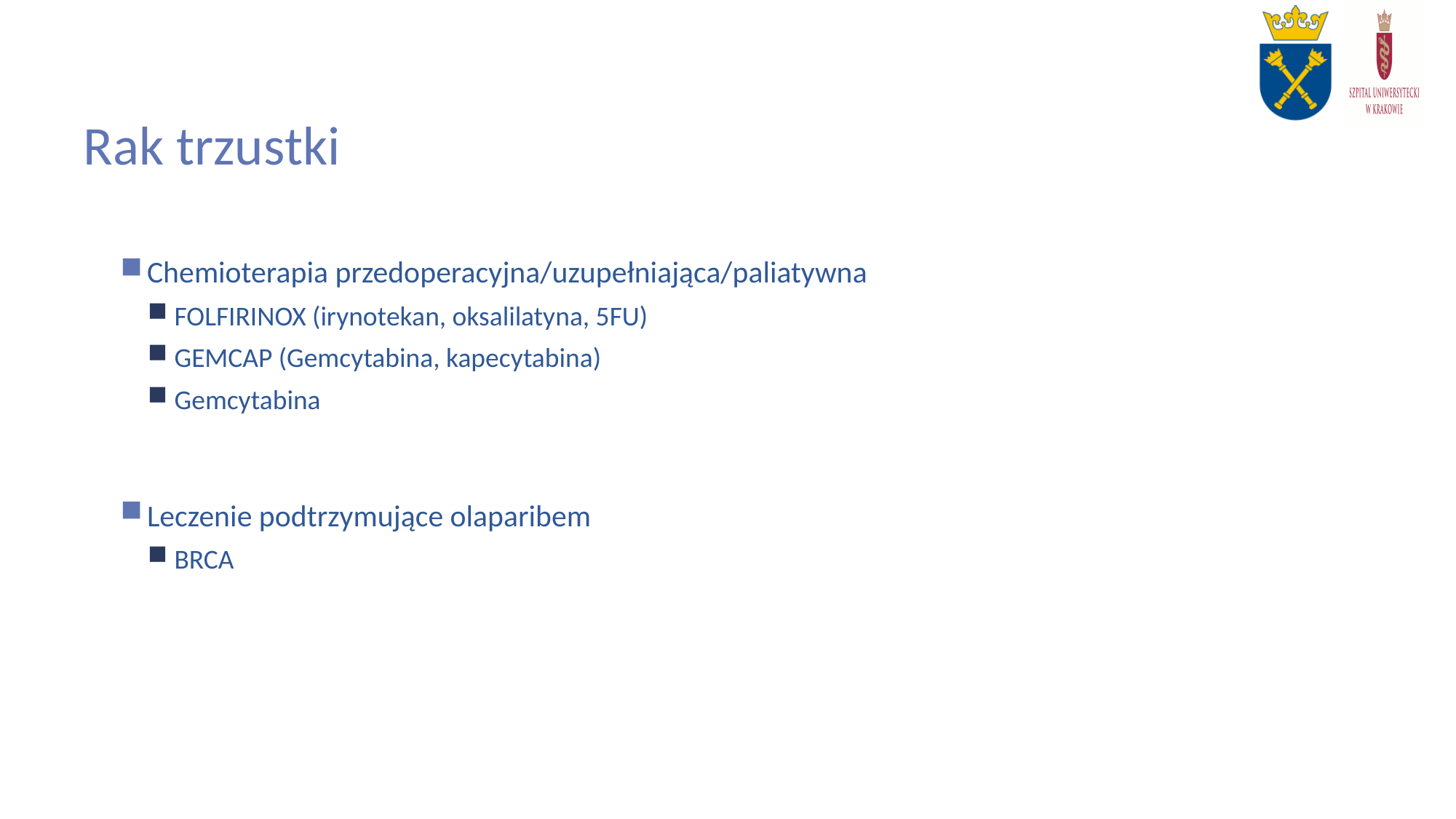

# Rak trzustki
Chemioterapia przedoperacyjna/uzupełniająca/paliatywna
FOLFIRINOX (irynotekan, oksalilatyna, 5FU)
GEMCAP (Gemcytabina, kapecytabina)
Gemcytabina

Leczenie podtrzymujące olaparibem
BRCA